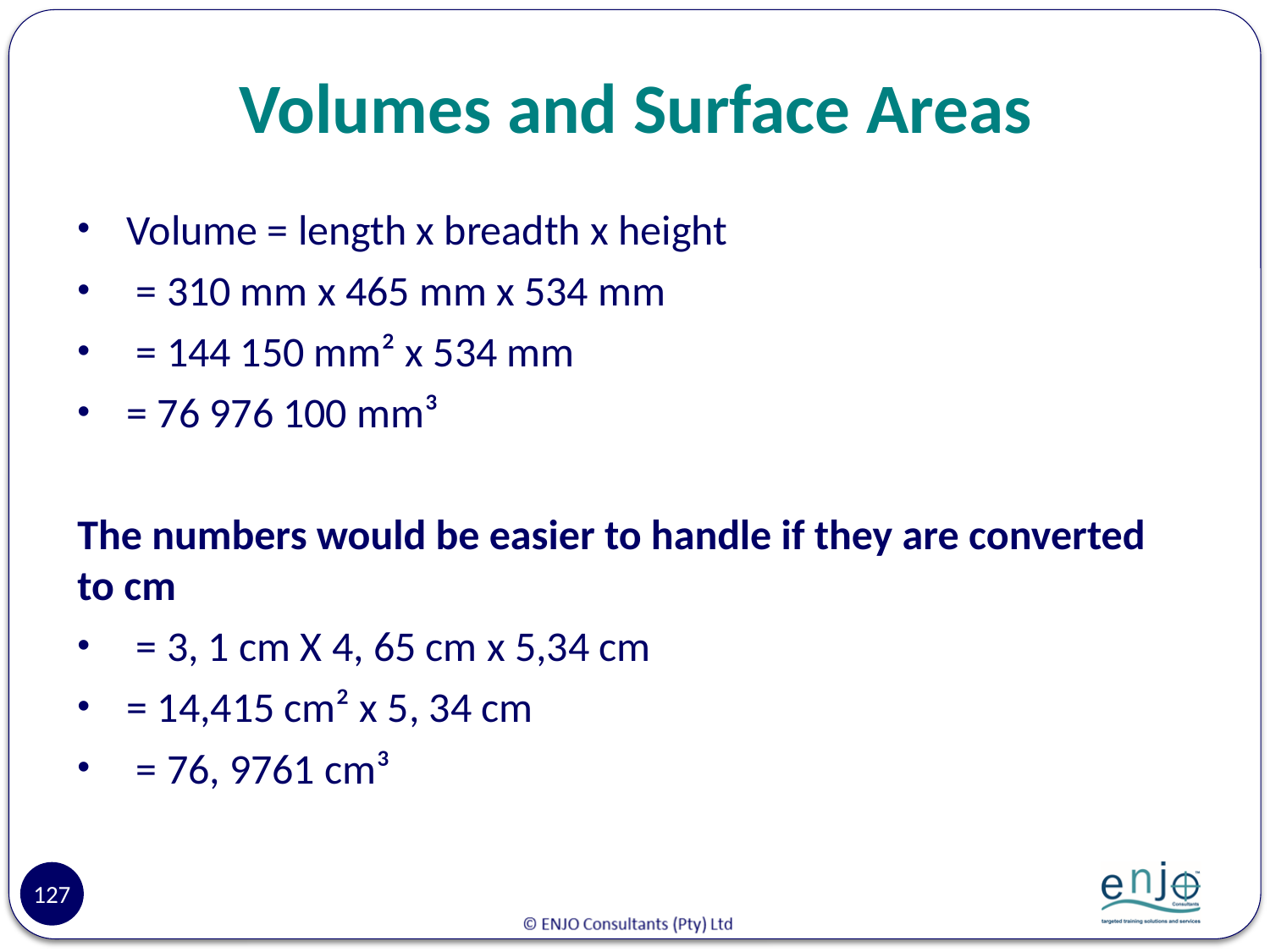

# Volumes and Surface Areas
Volume = length x breadth x height
 = 310 mm x 465 mm x 534 mm
 = 144 150 mm² x 534 mm
= 76 976 100 mm³

The numbers would be easier to handle if they are converted  to cm
 = 3, 1 cm X 4, 65 cm x 5,34 cm
= 14,415 cm² x 5, 34 cm
 = 76, 9761 cm³

127